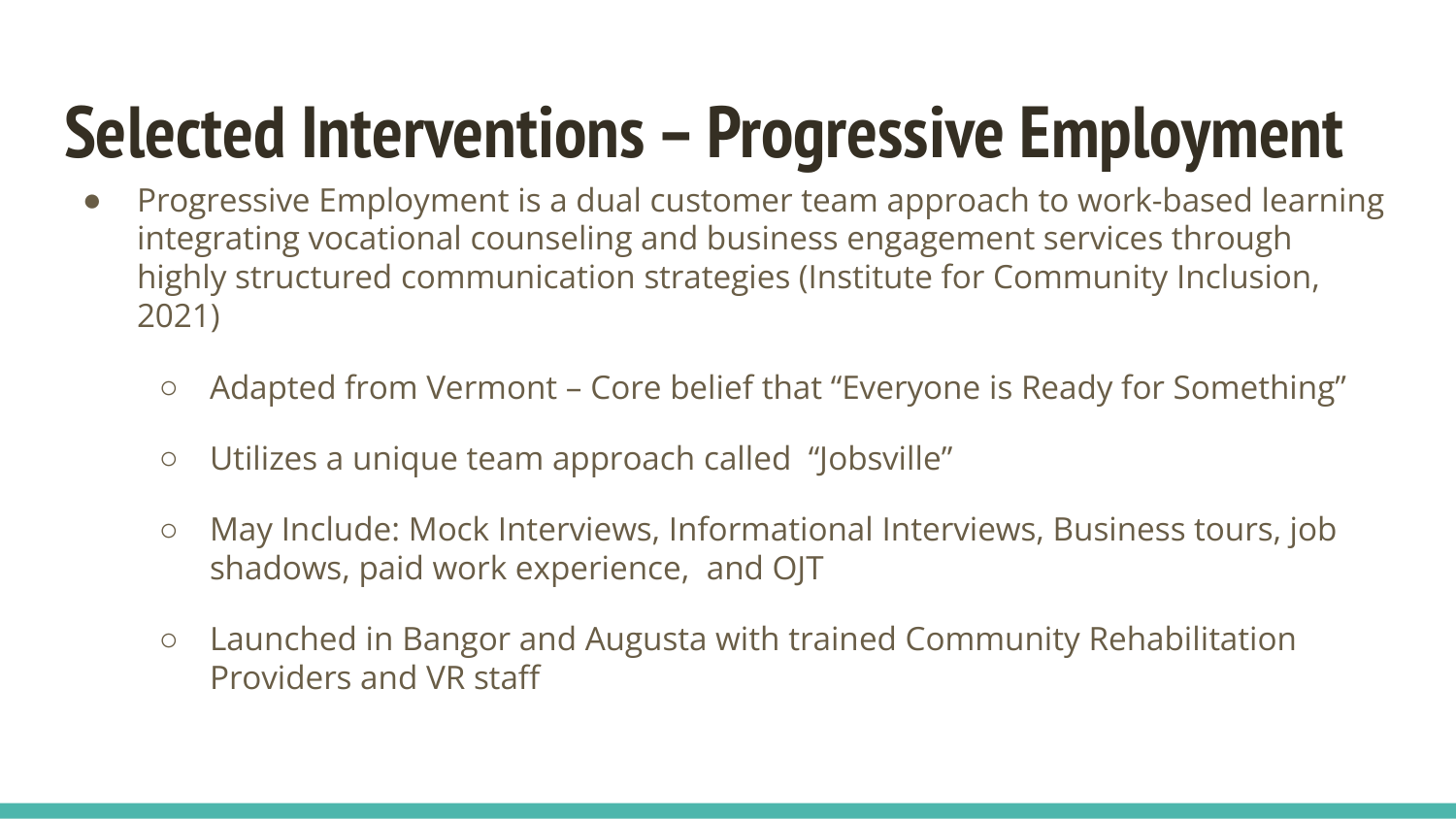

# Selected Interventions – Progressive Employment
Progressive Employment is a dual customer team approach to work-based learning integrating vocational counseling and business engagement services through highly structured communication strategies (Institute for Community Inclusion, 2021)
Adapted from Vermont – Core belief that “Everyone is Ready for Something”
Utilizes a unique team approach called  “Jobsville”
May Include: Mock Interviews, Informational Interviews, Business tours, job shadows, paid work experience,  and OJT
Launched in Bangor and Augusta with trained Community Rehabilitation Providers and VR staff